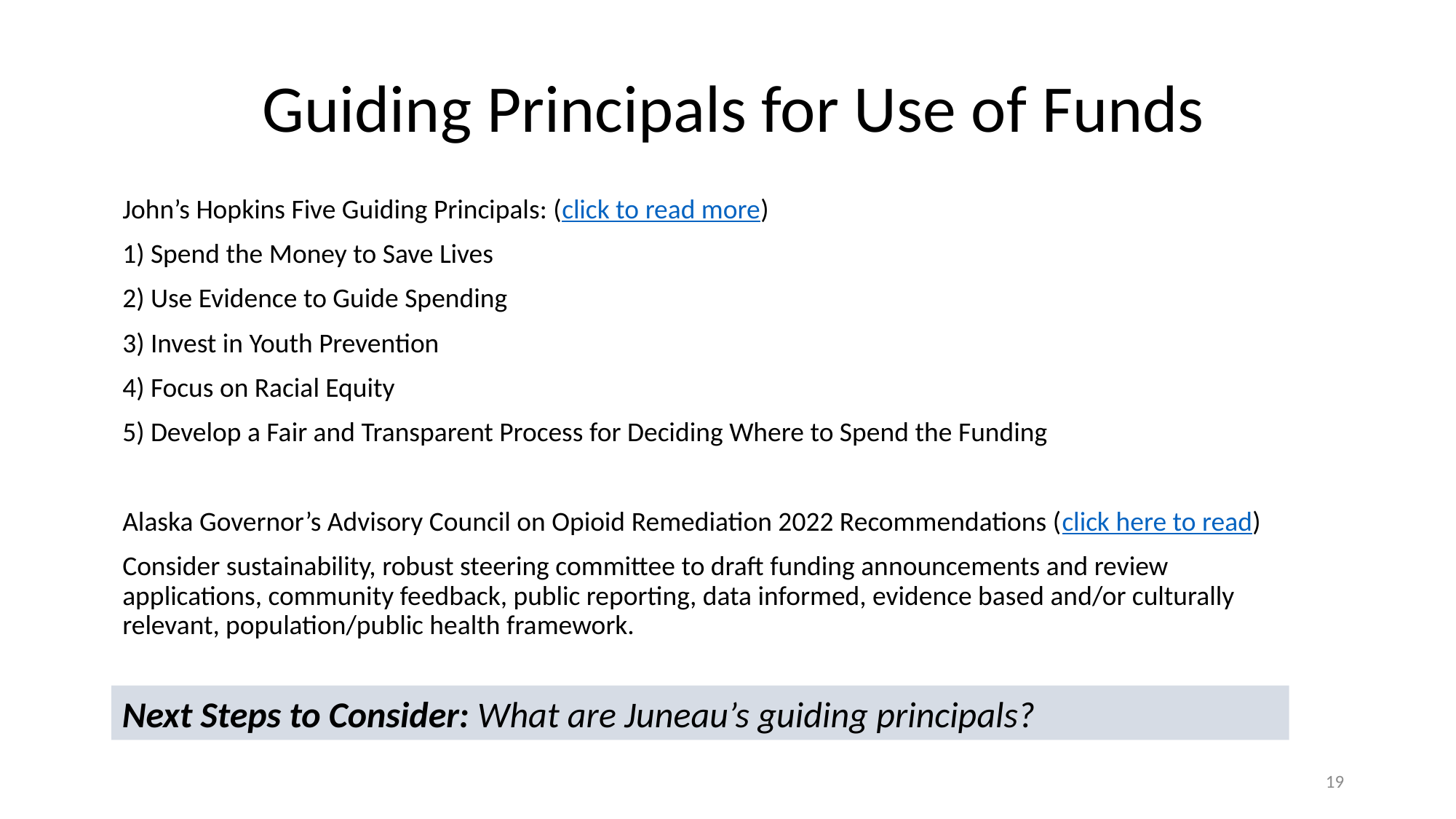

# Guiding Principals for Use of Funds
John’s Hopkins Five Guiding Principals: (click to read more)
1) Spend the Money to Save Lives
2) Use Evidence to Guide Spending
3) Invest in Youth Prevention
4) Focus on Racial Equity
5) Develop a Fair and Transparent Process for Deciding Where to Spend the Funding

Alaska Governor’s Advisory Council on Opioid Remediation 2022 Recommendations (click here to read)
Consider sustainability, robust steering committee to draft funding announcements and review applications, community feedback, public reporting, data informed, evidence based and/or culturally relevant, population/public health framework.
Next Steps to Consider: What are Juneau’s guiding principals?
19